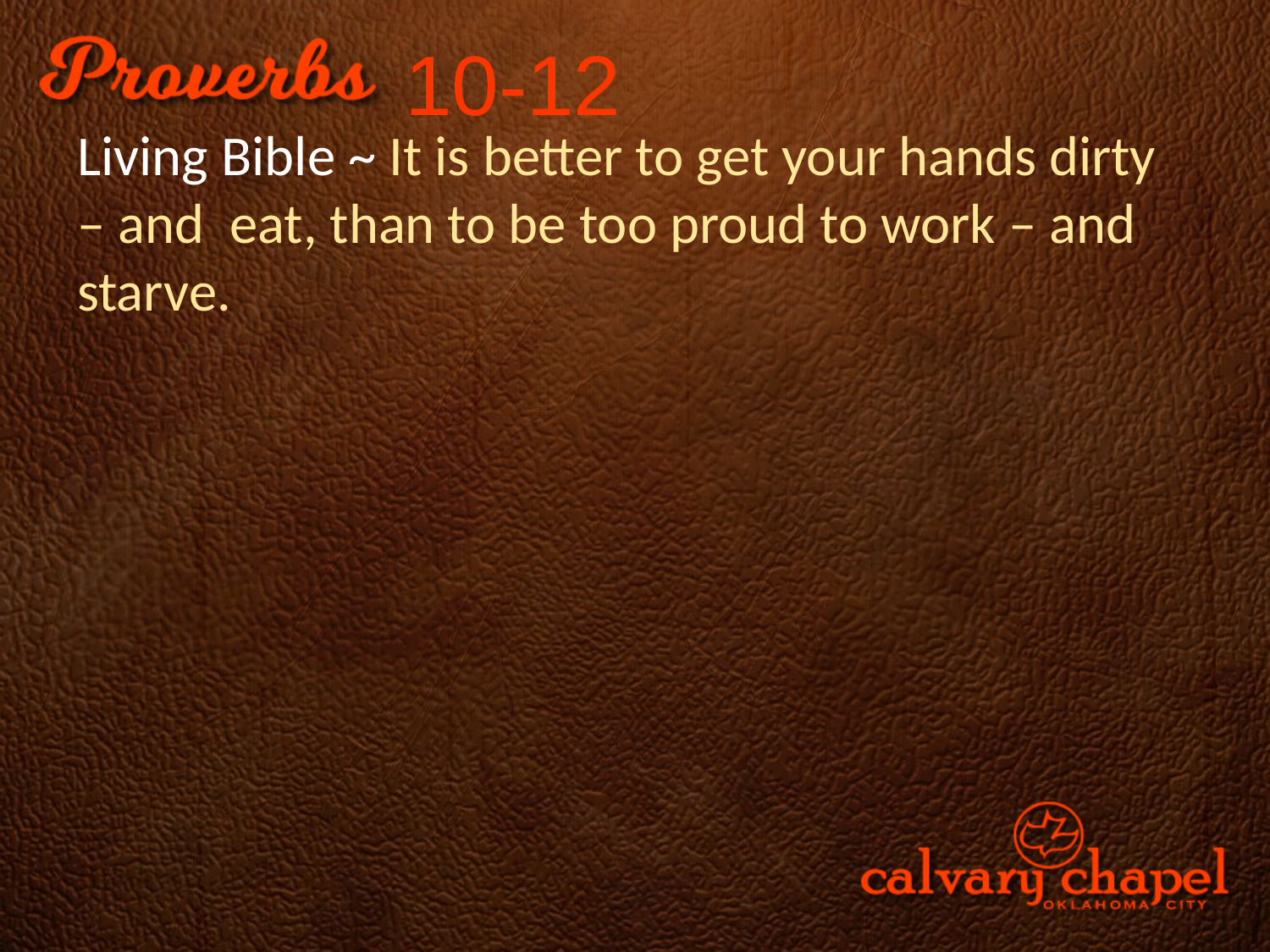

10-12
Living Bible ~ It is better to get your hands dirty – and  eat, than to be too proud to work – and starve.